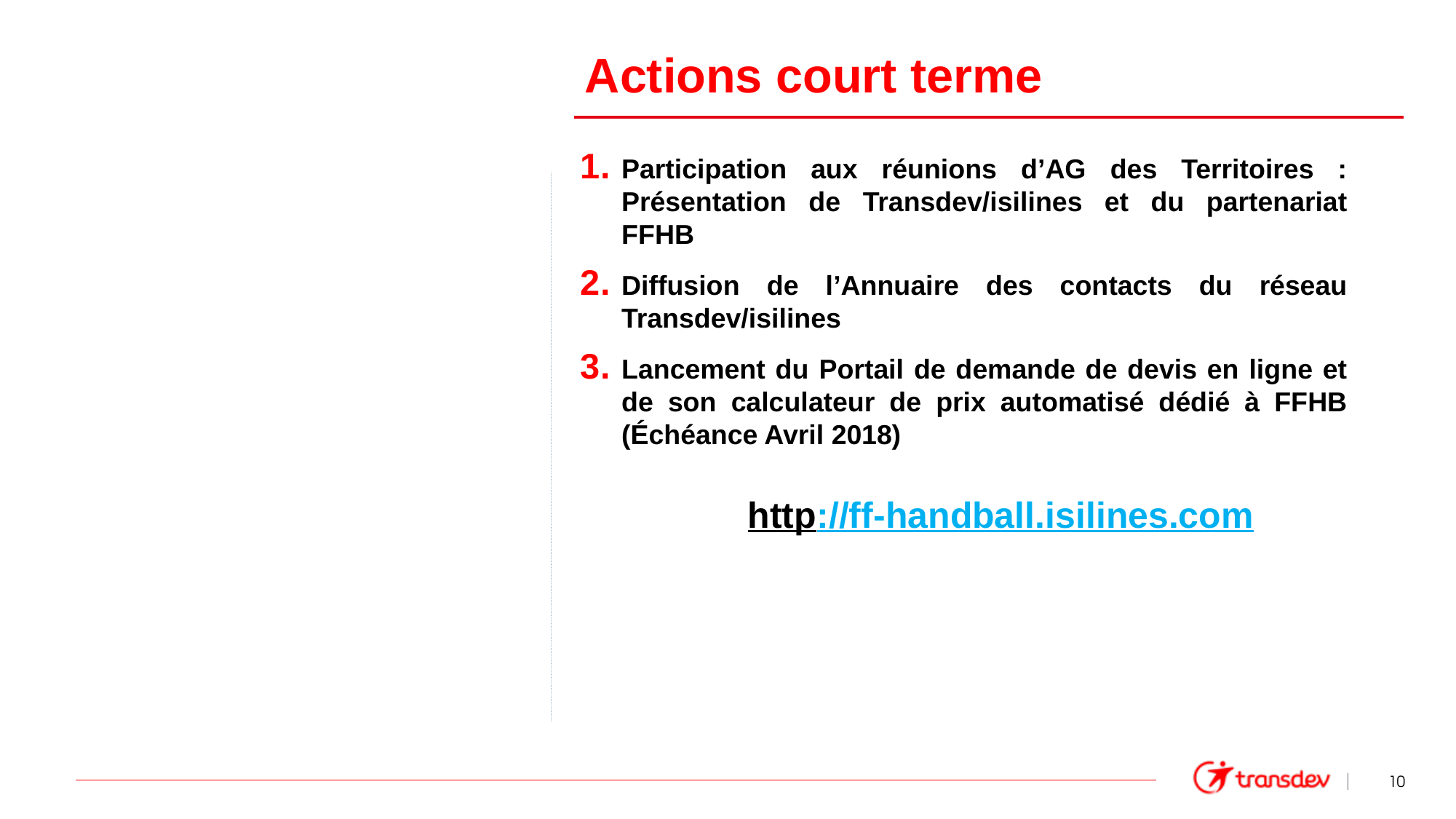

Actions court terme
Participation aux réunions d’AG des Territoires : Présentation de Transdev/isilines et du partenariat FFHB
Diffusion de l’Annuaire des contacts du réseau Transdev/isilines
Lancement du Portail de demande de devis en ligne et de son calculateur de prix automatisé dédié à FFHB (Échéance Avril 2018)

http://ff-handball.isilines.com